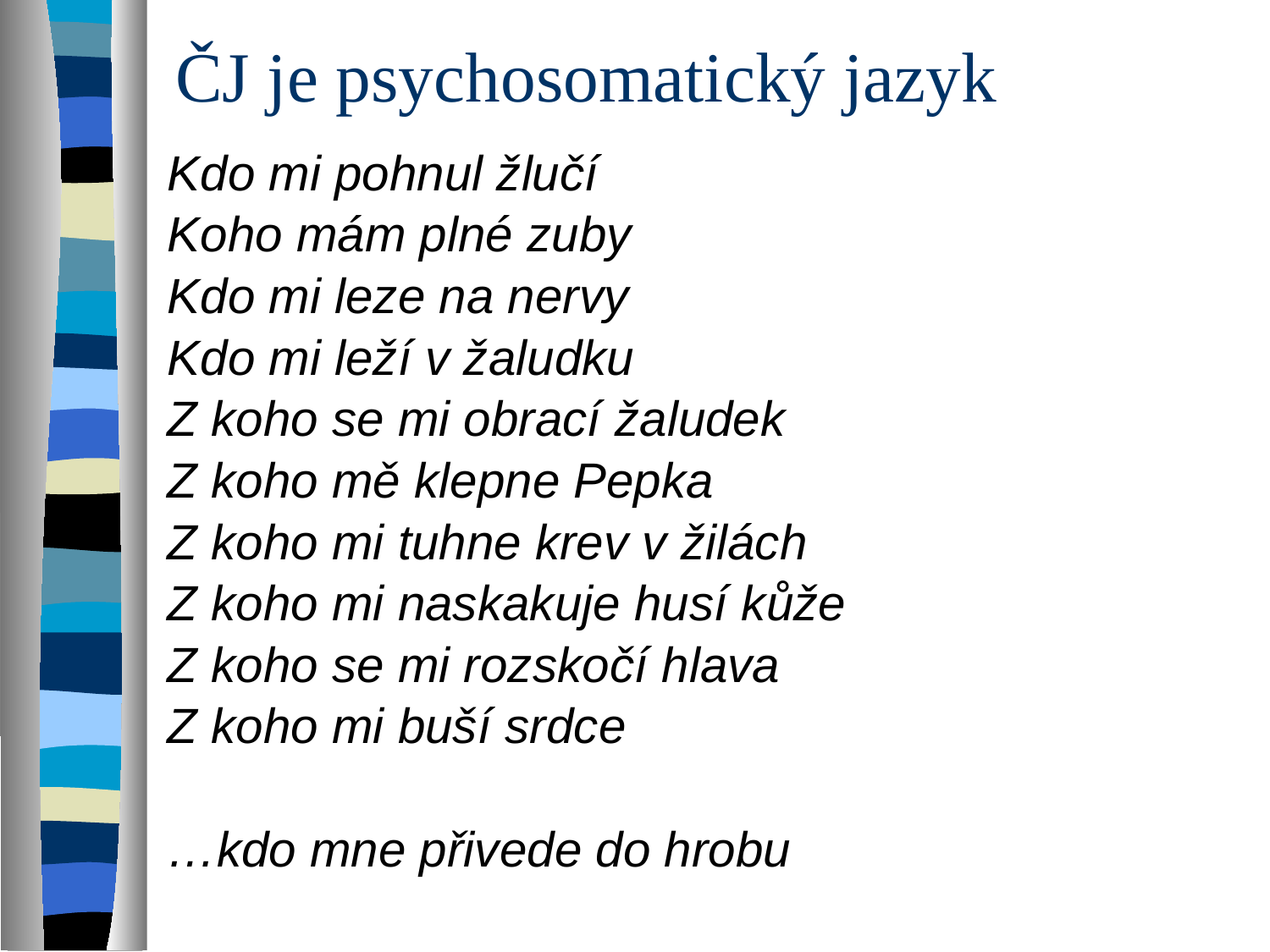

# ČJ je psychosomatický jazyk
Kdo mi pohnul žlučí
Koho mám plné zuby
Kdo mi leze na nervy
Kdo mi leží v žaludku
Z koho se mi obrací žaludek
Z koho mě klepne Pepka
Z koho mi tuhne krev v žilách
Z koho mi naskakuje husí kůže
Z koho se mi rozskočí hlava
Z koho mi buší srdce

…kdo mne přivede do hrobu